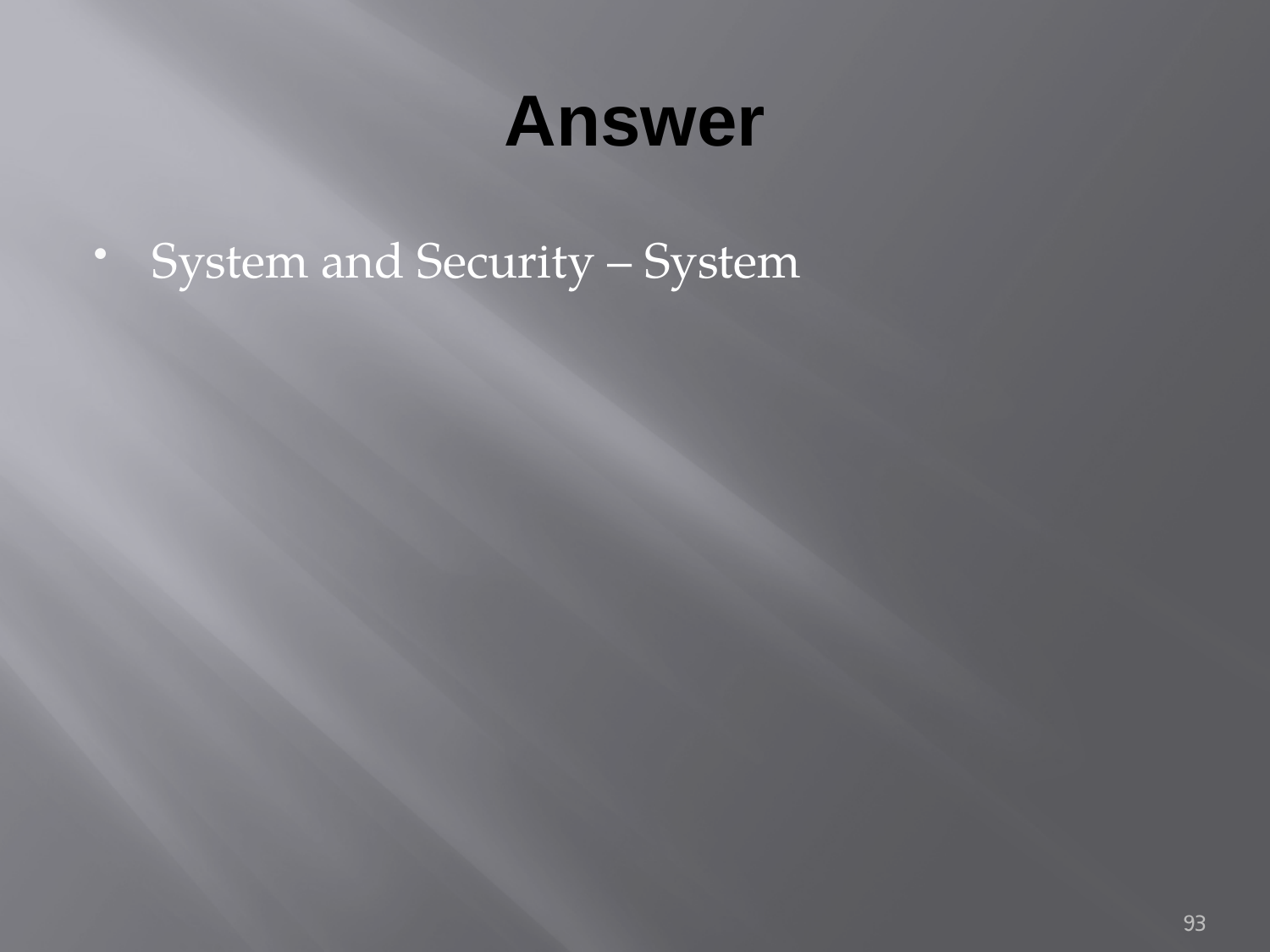

# Answer
System and Security – System
93